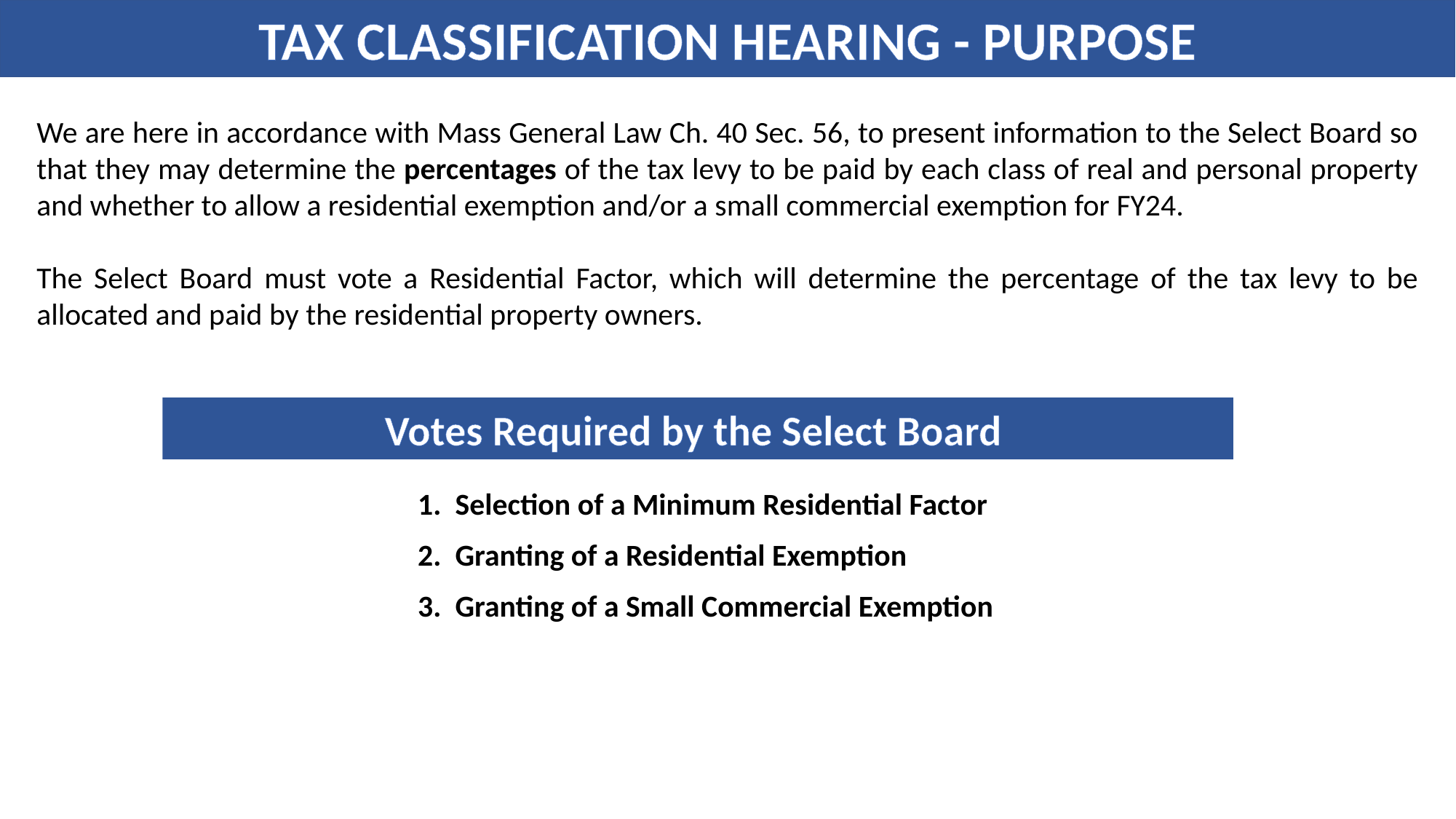

TAX CLASSIFICATION HEARING - PURPOSE
We are here in accordance with Mass General Law Ch. 40 Sec. 56, to present information to the Select Board so that they may determine the percentages of the tax levy to be paid by each class of real and personal property and whether to allow a residential exemption and/or a small commercial exemption for FY24.

The Select Board must vote a Residential Factor, which will determine the percentage of the tax levy to be allocated and paid by the residential property owners.
Votes Required by the Select Board
1.  Selection of a Minimum Residential Factor

2.  Granting of a Residential Exemption

3.  Granting of a Small Commercial Exemption